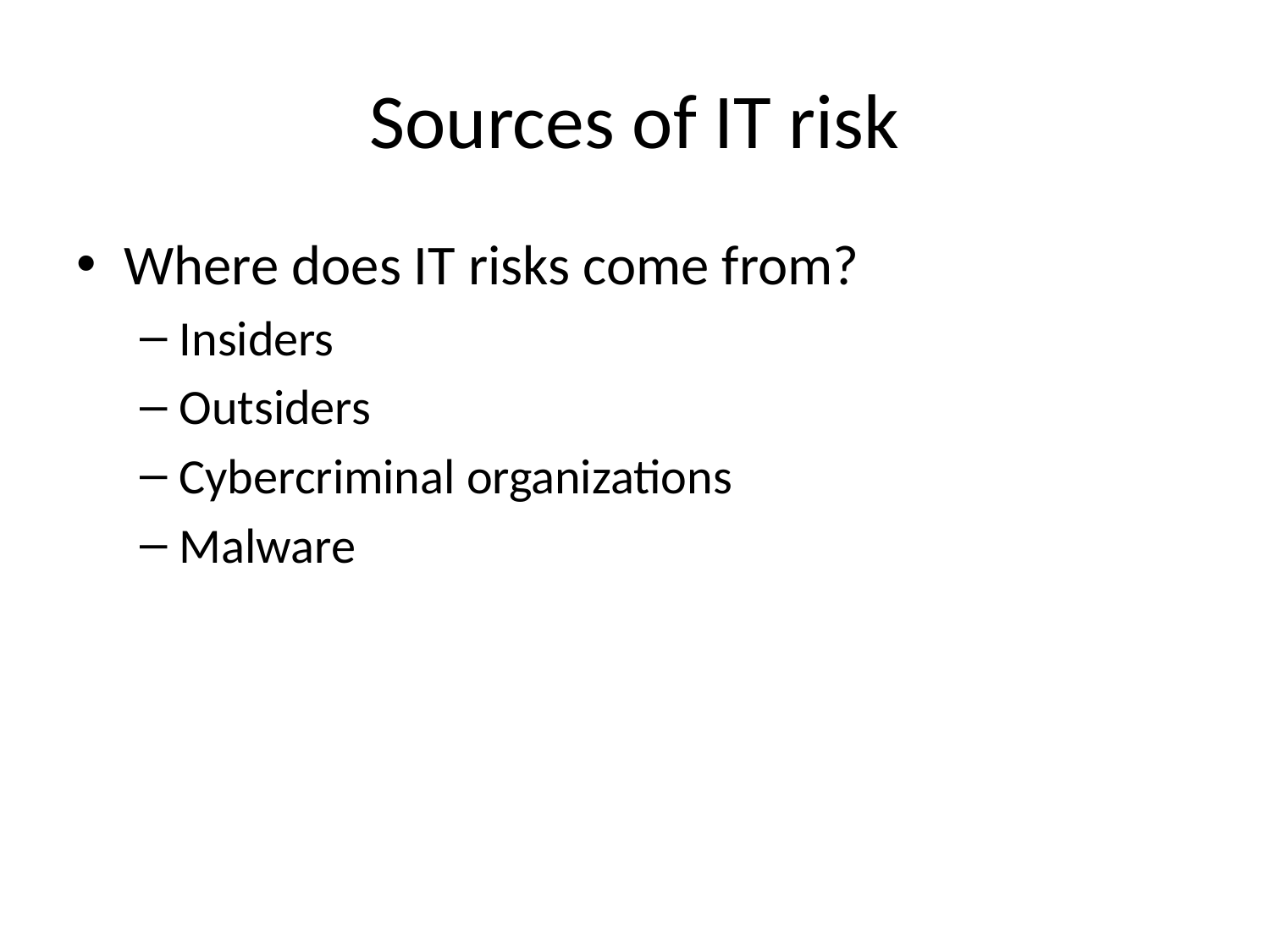

# Sources of IT risk
Where does IT risks come from?
Insiders
Outsiders
Cybercriminal organizations
Malware